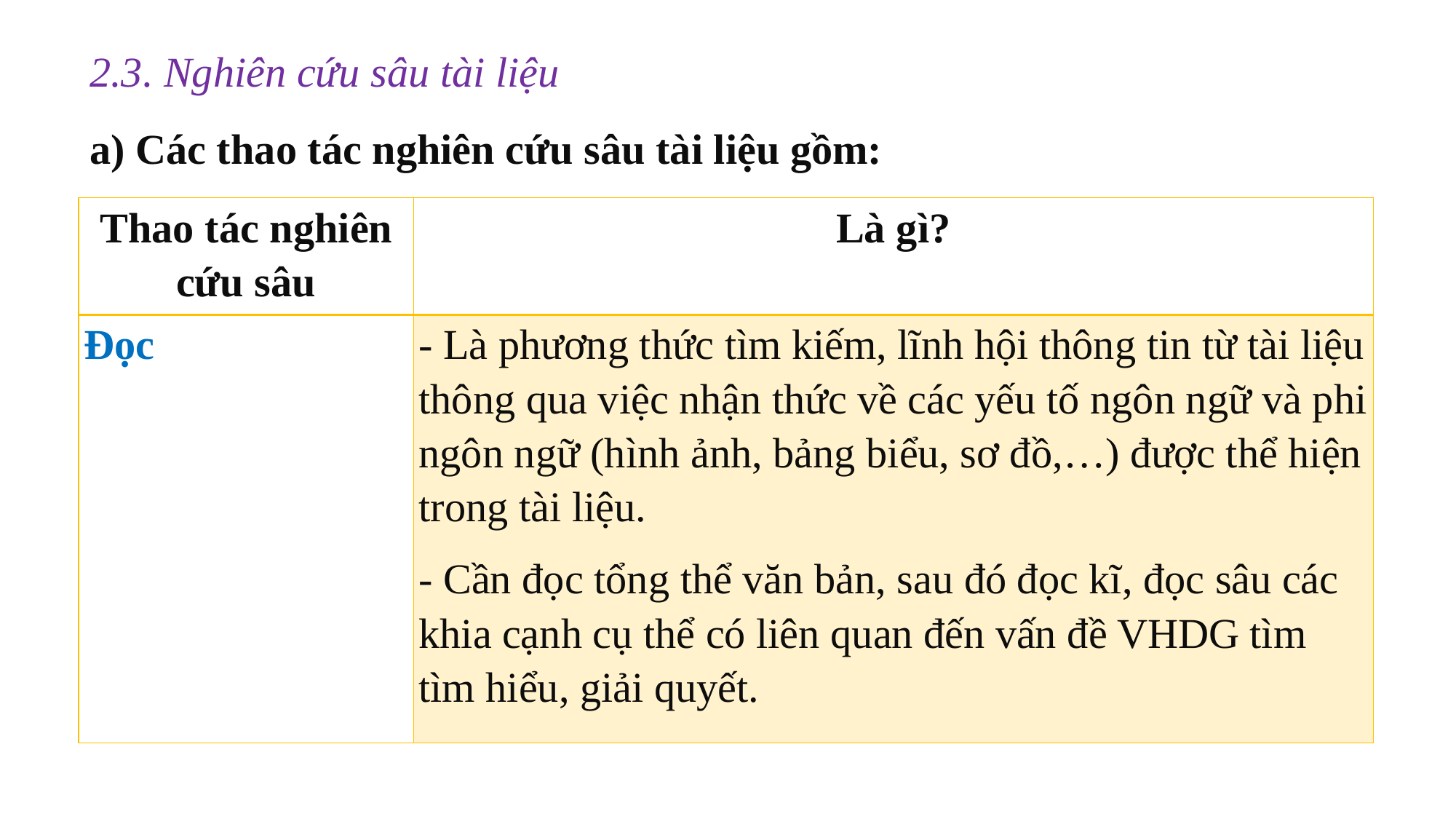

2.3. Nghiên cứu sâu tài liệu
a) Các thao tác nghiên cứu sâu tài liệu gồm:
| Thao tác nghiên cứu sâu | Là gì? |
| --- | --- |
| Đọc | - Là phương thức tìm kiếm, lĩnh hội thông tin từ tài liệu thông qua việc nhận thức về các yếu tố ngôn ngữ và phi ngôn ngữ (hình ảnh, bảng biểu, sơ đồ,…) được thể hiện trong tài liệu. - Cần đọc tổng thể văn bản, sau đó đọc kĩ, đọc sâu các khia cạnh cụ thể có liên quan đến vấn đề VHDG tìm tìm hiểu, giải quyết. |